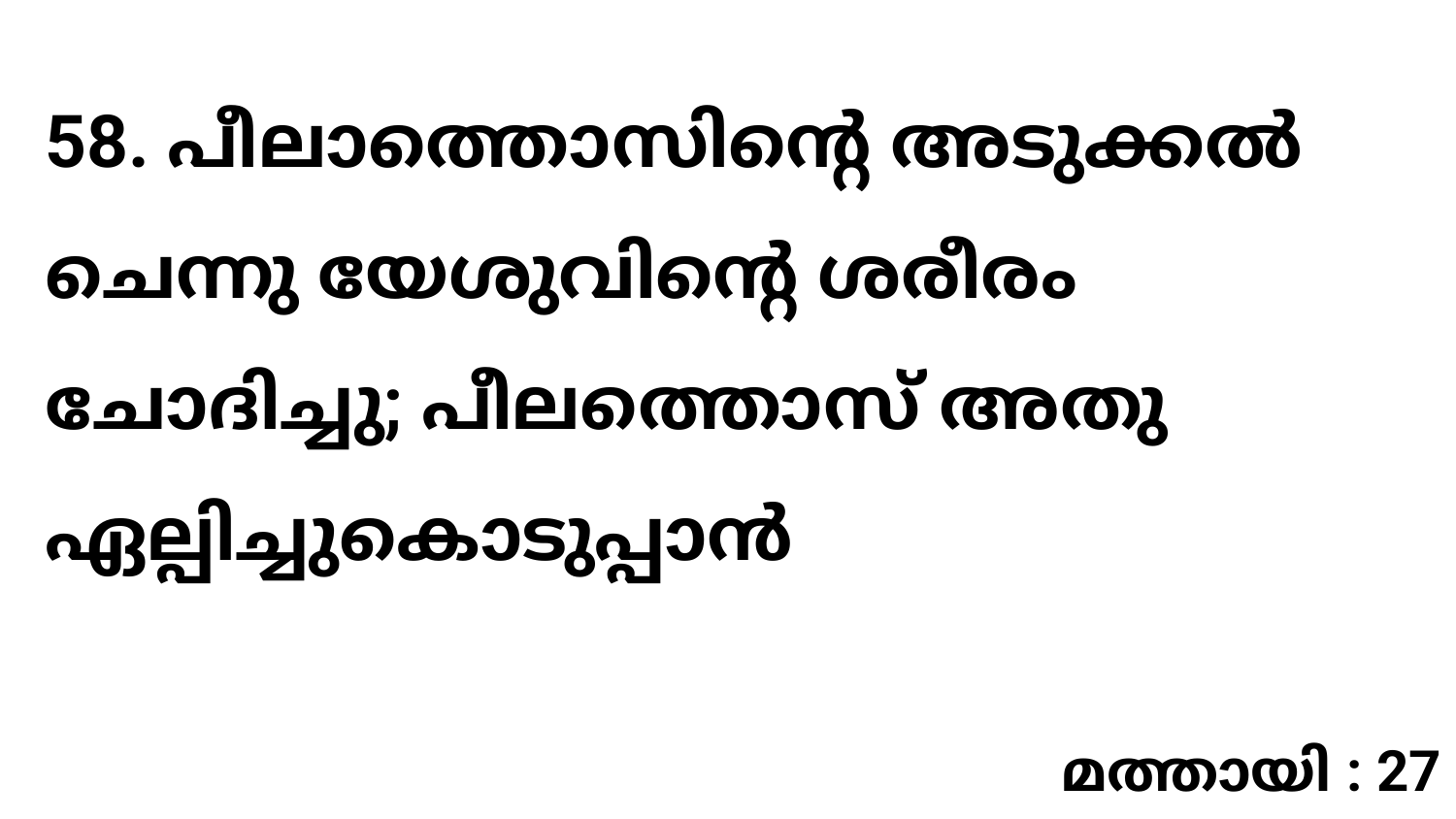

58. പീലാത്തൊസിന്റെ അടുക്കൽ ചെന്നു യേശുവിന്റെ ശരീരം ചോദിച്ചു; പീലത്തൊസ് അതു ഏല്പിച്ചുകൊടുപ്പാൻ
മത്തായി : 27